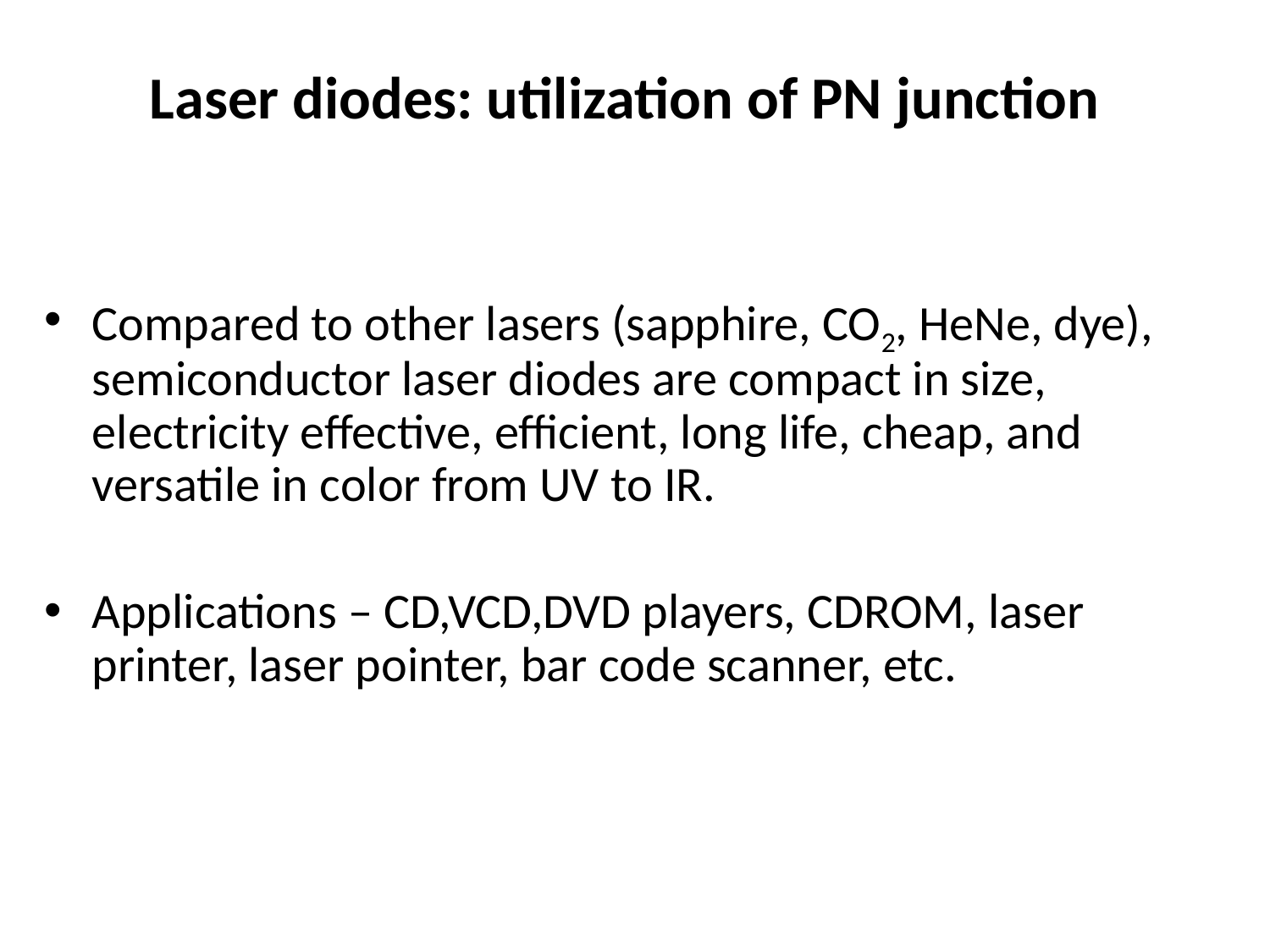

# Laser diodes: utilization of PN junction
Compared to other lasers (sapphire, CO2, HeNe, dye), semiconductor laser diodes are compact in size, electricity effective, efficient, long life, cheap, and versatile in color from UV to IR.

Applications – CD,VCD,DVD players, CDROM, laser printer, laser pointer, bar code scanner, etc.